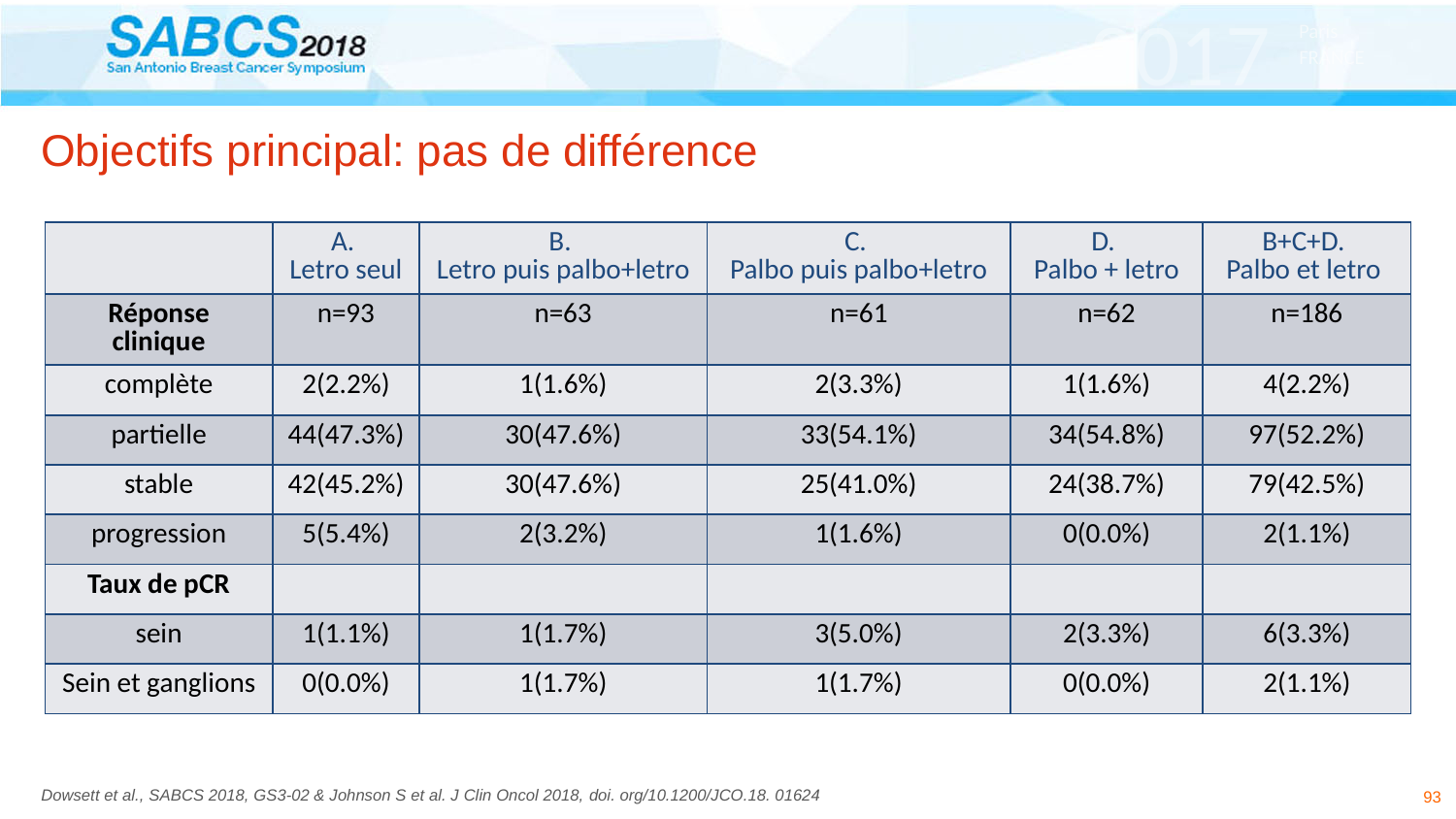

# Objectifs principal: pas de différence
|  | A. Letro seul | B. Letro puis palbo+letro | C. Palbo puis palbo+letro | D. Palbo + letro | B+C+D. Palbo et letro |
| --- | --- | --- | --- | --- | --- |
| Réponse clinique | n=93 | n=63 | n=61 | n=62 | n=186 |
| complète | 2(2.2%) | 1(1.6%) | 2(3.3%) | 1(1.6%) | 4(2.2%) |
| partielle | 44(47.3%) | 30(47.6%) | 33(54.1%) | 34(54.8%) | 97(52.2%) |
| stable | 42(45.2%) | 30(47.6%) | 25(41.0%) | 24(38.7%) | 79(42.5%) |
| progression | 5(5.4%) | 2(3.2%) | 1(1.6%) | 0(0.0%) | 2(1.1%) |
| Taux de pCR |  |  |  |  |  |
| sein | 1(1.1%) | 1(1.7%) | 3(5.0%) | 2(3.3%) | 6(3.3%) |
| Sein et ganglions | 0(0.0%) | 1(1.7%) | 1(1.7%) | 0(0.0%) | 2(1.1%) |
93
Dowsett et al., SABCS 2018, GS3-02 & Johnson S et al. J Clin Oncol 2018, doi. org/10.1200/JCO.18. 01624